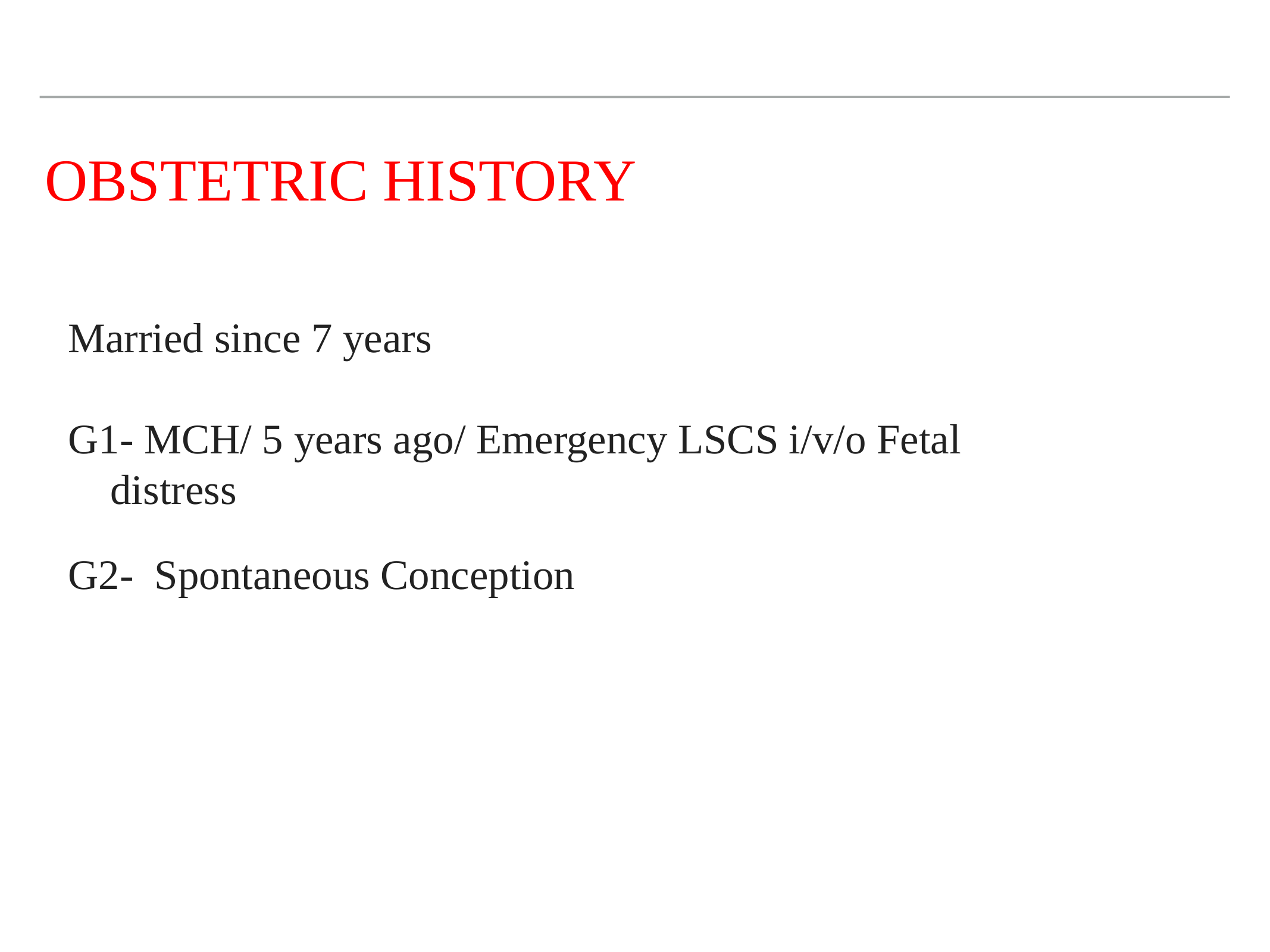

# OBSTETRIC HISTORY
Married since 7 years
                                                                                                 G1- MCH/ 5 years ago/ Emergency LSCS i/v/o Fetal                   distress
G2-  Spontaneous Conception